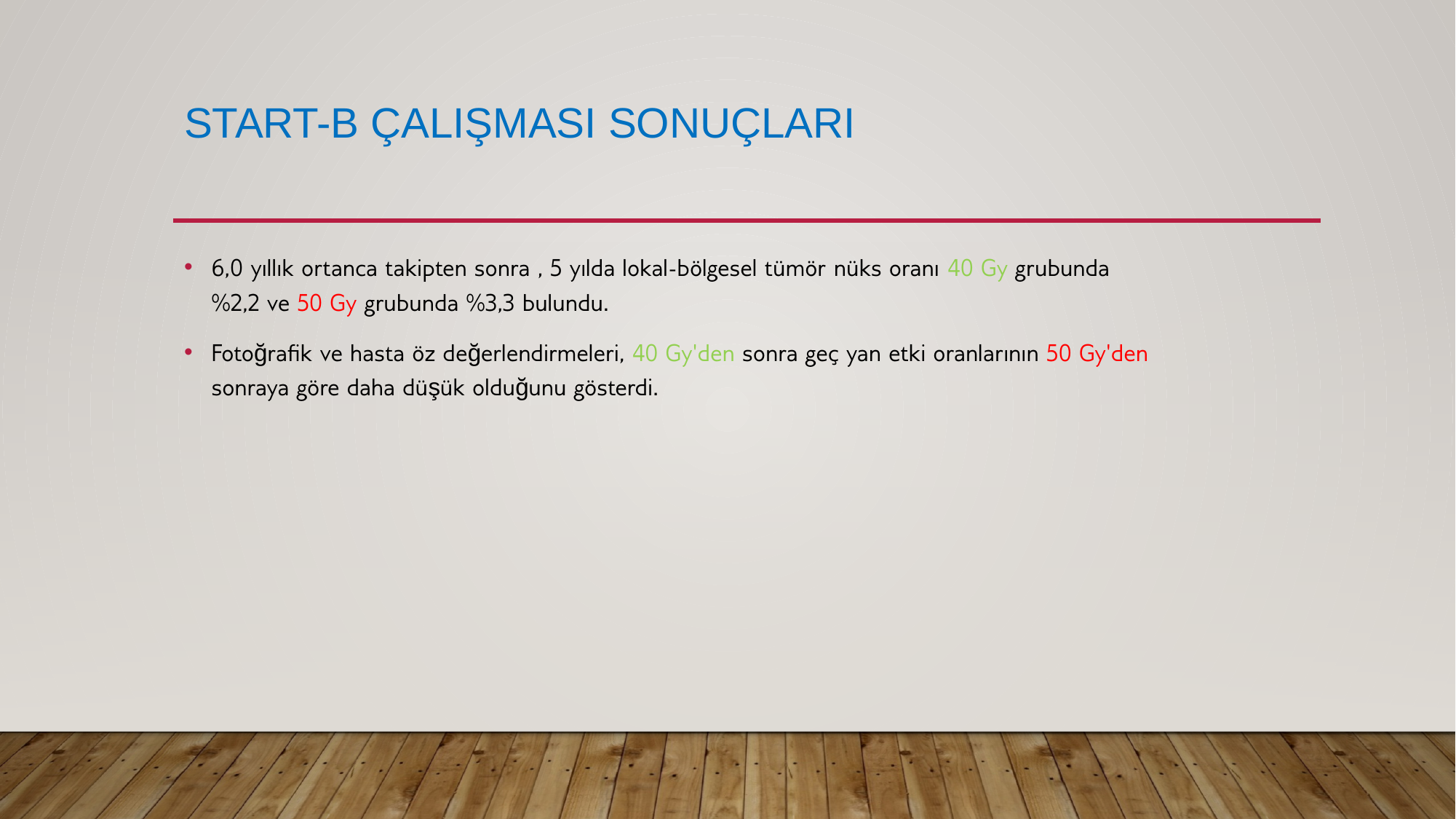

# START-B Çalışması SONUÇLARI
6,0 yıllık ortanca takipten sonra , 5 yılda lokal-bölgesel tümör nüks oranı 40 Gy grubunda %2,2 ve 50 Gy grubunda %3,3 bulundu.
Fotoğrafik ve hasta öz değerlendirmeleri, 40 Gy'den sonra geç yan etki oranlarının 50 Gy'den sonraya göre daha düşük olduğunu gösterdi.